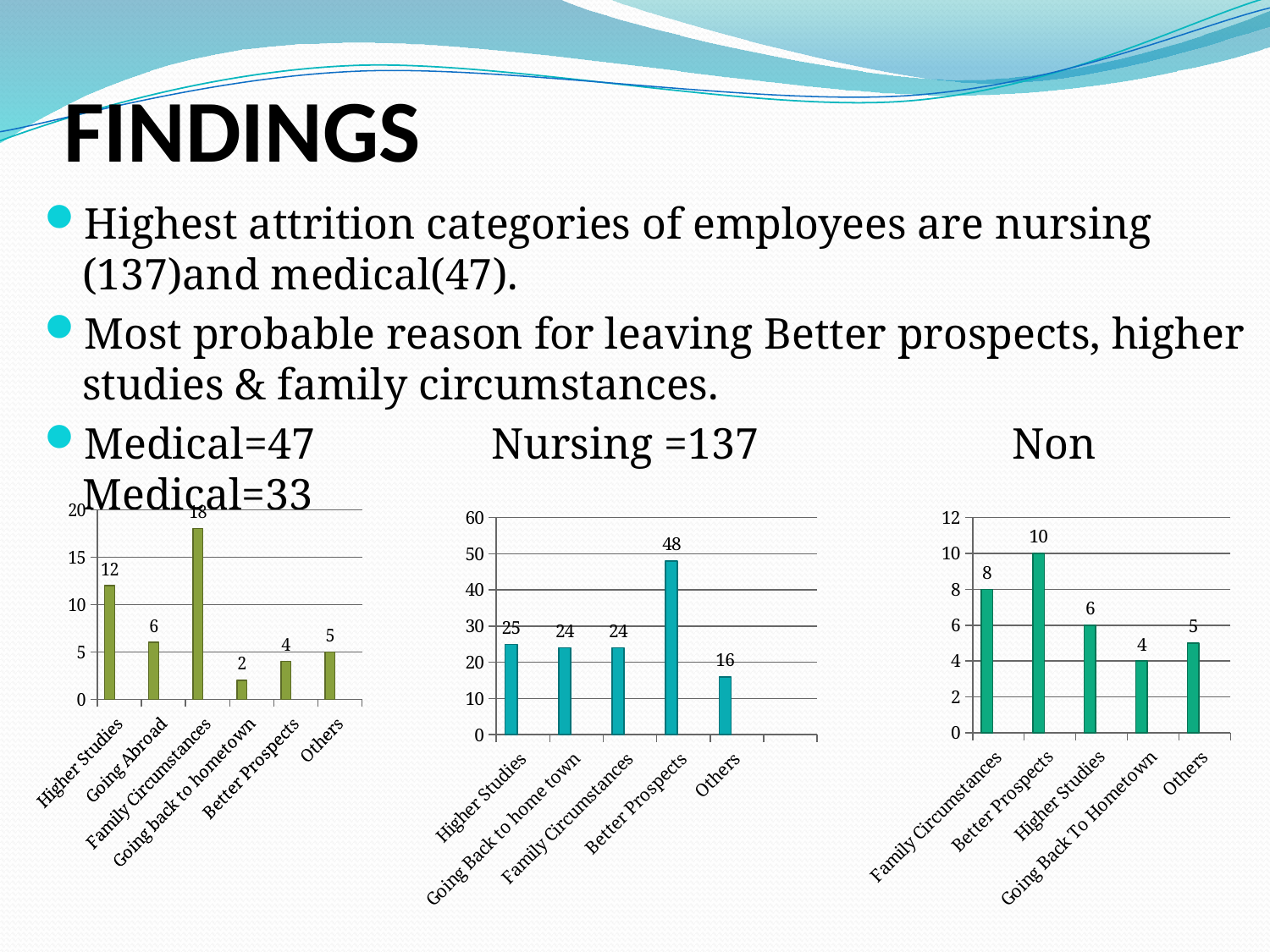

# FINDINGS
Highest attrition categories of employees are nursing (137)and medical(47).
Most probable reason for leaving Better prospects, higher studies & family circumstances.
Medical=47                Nursing =137                       Non Medical=33

### Chart

| Category | Column1 | Column2 | Column3 |
|---|---|---|---|
| Higher Studies | 12.0 | None | None |
| Going Abroad | 6.0 | None | None |
| Family Circumstances | 18.0 | None | None |
| Going back to hometown | 2.0 | None | None |
| Better Prospects | 4.0 | None | None |
| Others | 5.0 | None | None |

### Chart

| Category | Column1 | Column2 | Column3 |
|---|---|---|---|
| Higher Studies | 25.0 | None | None |
| Going Back to home town | 24.0 | None | None |
| Family Circumstances | 24.0 | None | None |
| Better Prospects | 48.0 | None | None |
| Others | 16.0 | None | None |

### Chart

| Category | Column1 | Column2 | Column3 |
|---|---|---|---|
| Family Circumstances | 8.0 | None | None |
| Better Prospects | 10.0 | None | None |
| Higher Studies | 6.0 | None | None |
| Going Back To Hometown | 4.0 | None | None |
| Others | 5.0 | None | None |